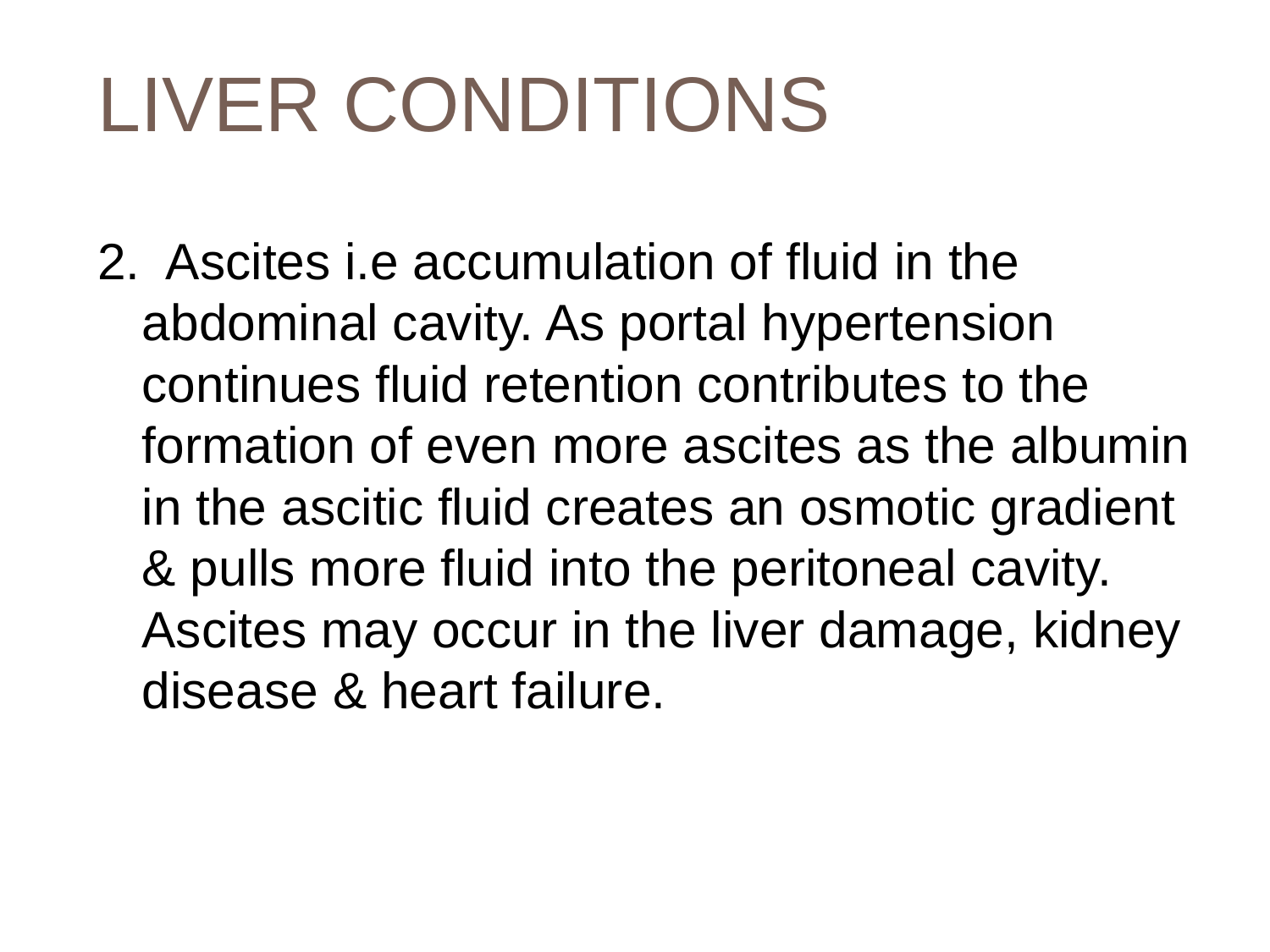

# LIVER CONDITIONS
2.  Ascites i.e accumulation of fluid in the abdominal cavity. As portal hypertension continues fluid retention contributes to the formation of even more ascites as the albumin in the ascitic fluid creates an osmotic gradient & pulls more fluid into the peritoneal cavity. Ascites may occur in the liver damage, kidney disease & heart failure.